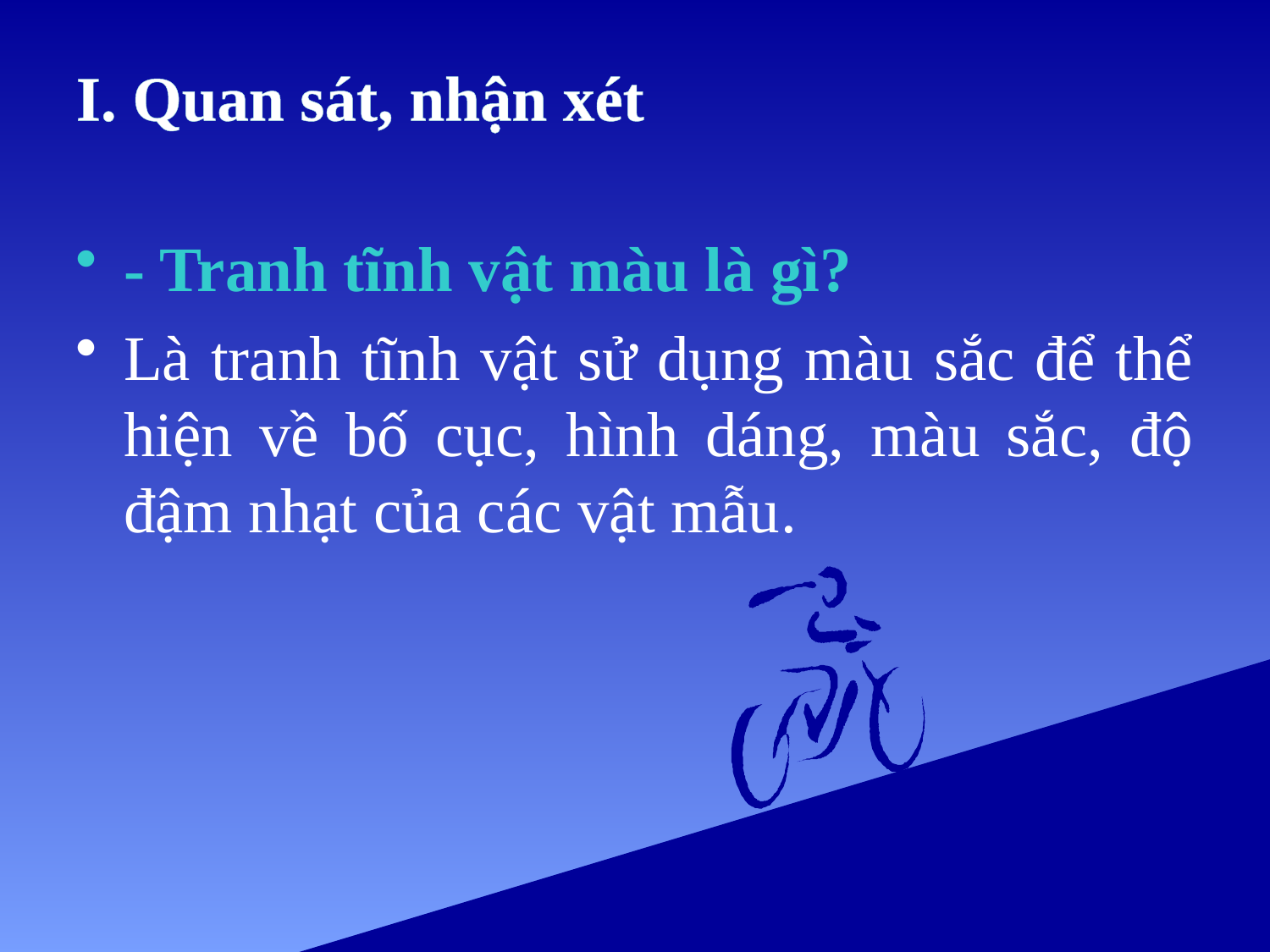

# I. Quan sát, nhận xét
- Tranh tĩnh vật màu là gì?
Là tranh tĩnh vật sử dụng màu sắc để thể hiện về bố cục, hình dáng, màu sắc, độ đậm nhạt của các vật mẫu.